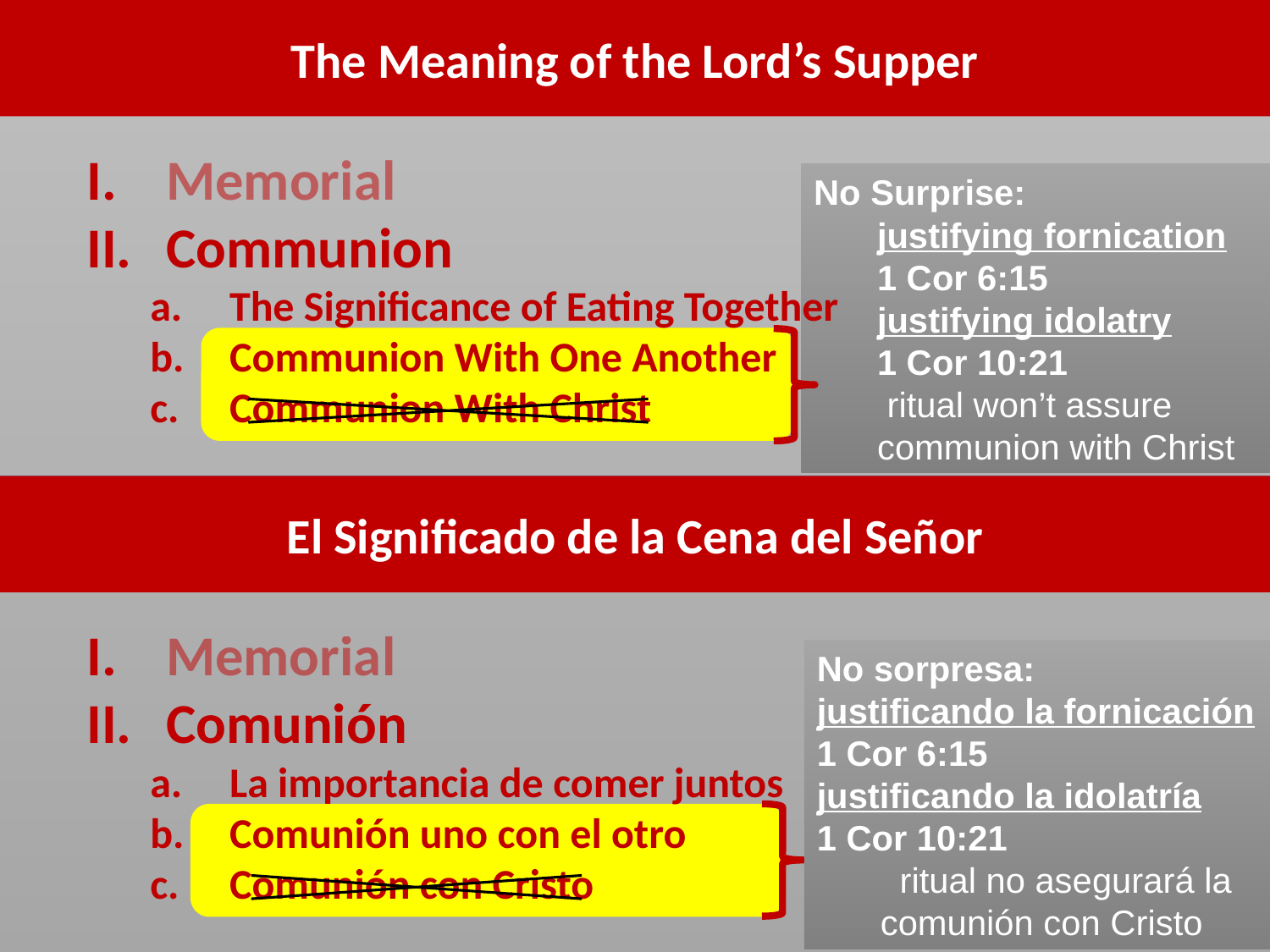

The Meaning of the Lord’s Supper
Memorial
Communion
The Significance of Eating Together
Communion With One Another
Communion With Christ
No Surprise:
justifying fornication
1 Cor 6:15
justifying idolatry
1 Cor 10:21
 ritual won’t assure communion with Christ

El Significado de la Cena del Señor
Memorial
Comunión
La importancia de comer juntos
Comunión uno con el otro
Comunión con Cristo
No sorpresa:
justificando la fornicación
1 Cor 6:15
justificando la idolatría
1 Cor 10:21
  ritual no asegurará la comunión con Cristo